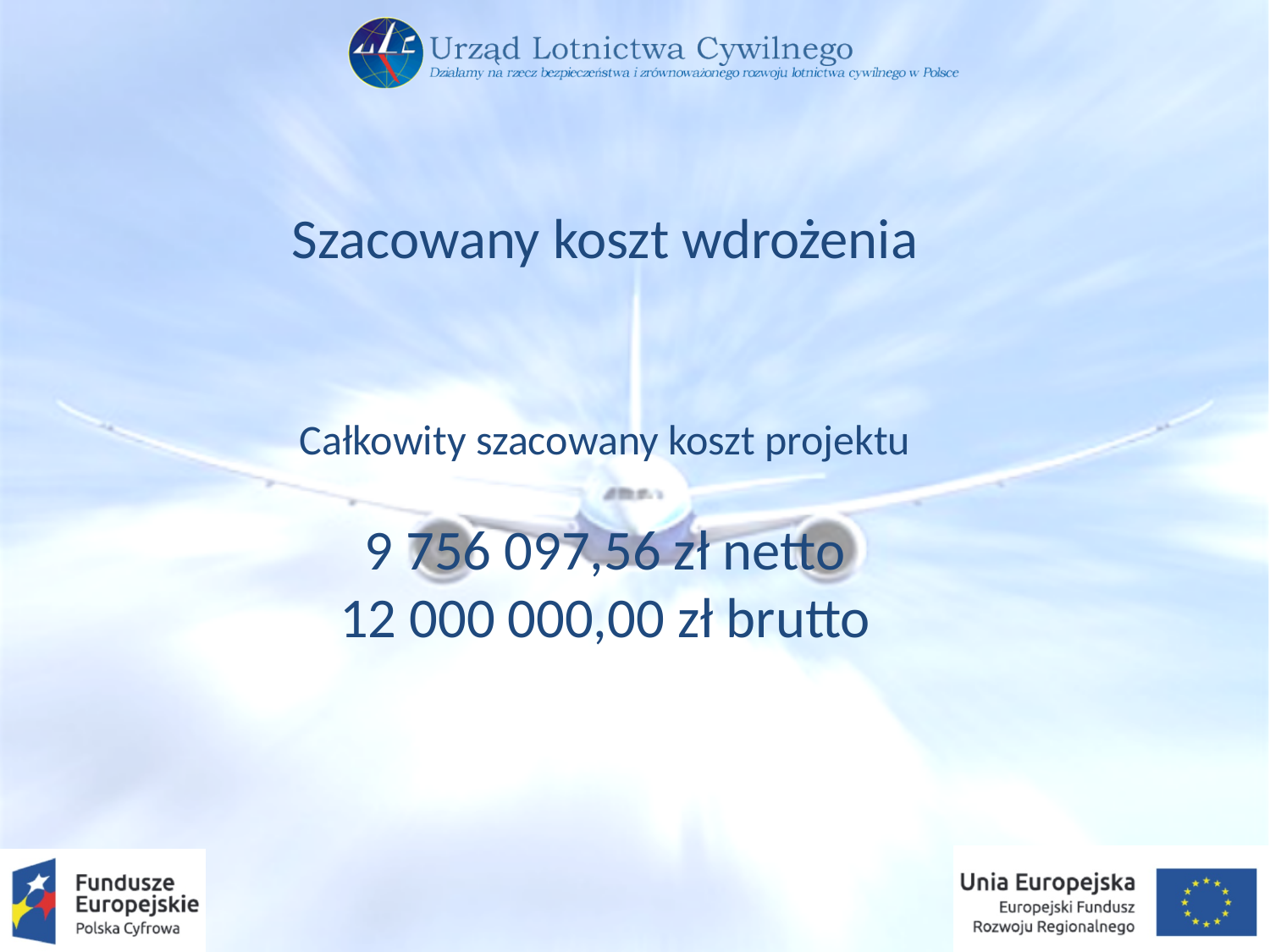

Szacowany koszt wdrożenia
Całkowity szacowany koszt projektu

9 756 097,56 zł netto
12 000 000,00 zł brutto